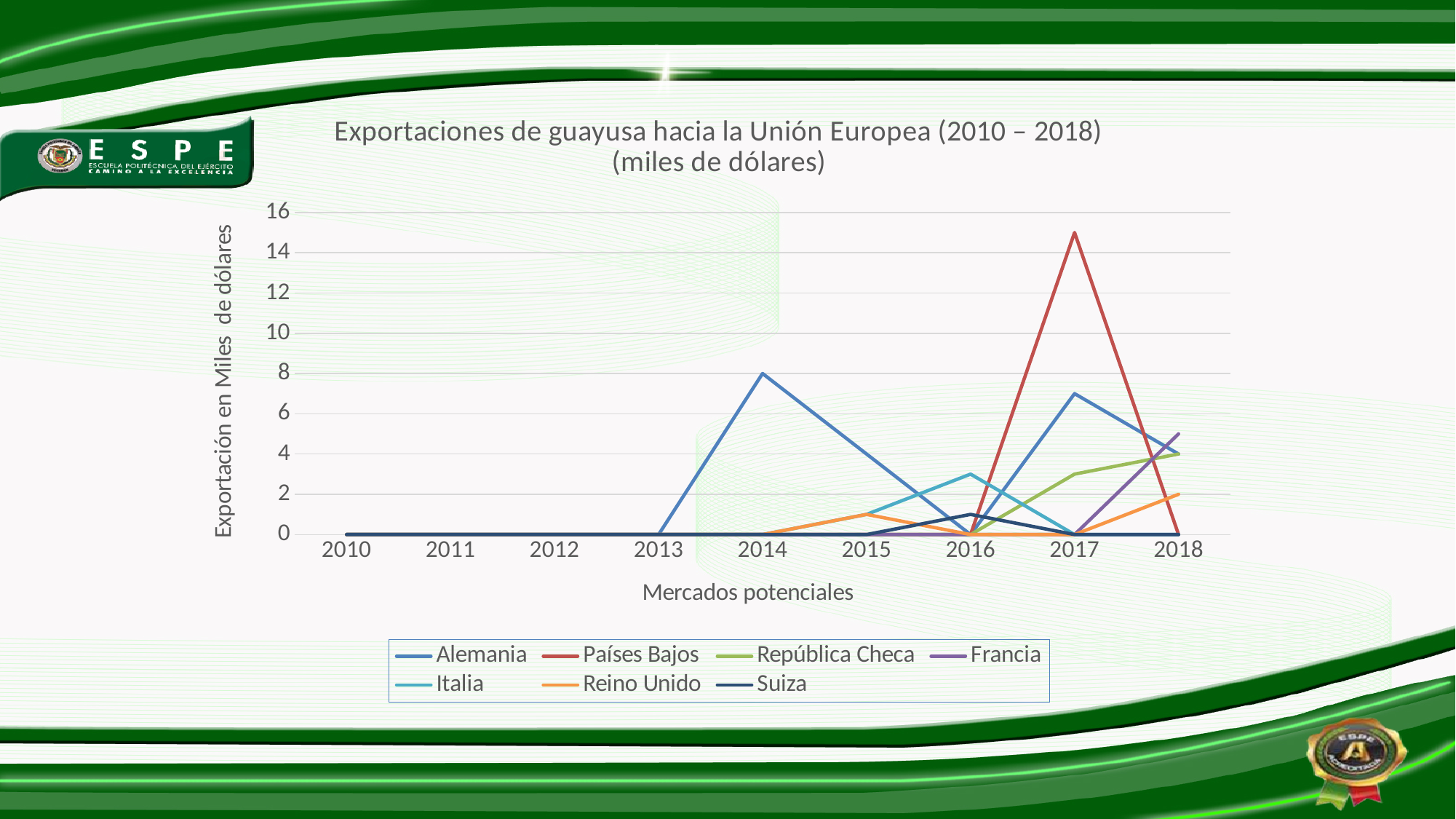

### Chart: Exportaciones de guayusa hacia la Unión Europea (2010 – 2018) (miles de dólares)

| Category | Alemania | Países Bajos | República Checa | Francia | Italia | Reino Unido | Suiza |
|---|---|---|---|---|---|---|---|
| 2010 | 0.0 | 0.0 | 0.0 | 0.0 | 0.0 | 0.0 | 0.0 |
| 2011 | 0.0 | 0.0 | 0.0 | 0.0 | 0.0 | 0.0 | 0.0 |
| 2012 | 0.0 | 0.0 | 0.0 | 0.0 | 0.0 | 0.0 | 0.0 |
| 2013 | 0.0 | 0.0 | 0.0 | 0.0 | 0.0 | 0.0 | 0.0 |
| 2014 | 8.0 | 0.0 | 0.0 | 0.0 | 0.0 | 0.0 | 0.0 |
| 2015 | 4.0 | 0.0 | 0.0 | 0.0 | 1.0 | 1.0 | 0.0 |
| 2016 | 0.0 | 0.0 | 0.0 | 0.0 | 3.0 | 0.0 | 1.0 |
| 2017 | 7.0 | 15.0 | 3.0 | 0.0 | 0.0 | 0.0 | 0.0 |
| 2018 | 4.0 | 0.0 | 4.0 | 5.0 | 0.0 | 2.0 | 0.0 |